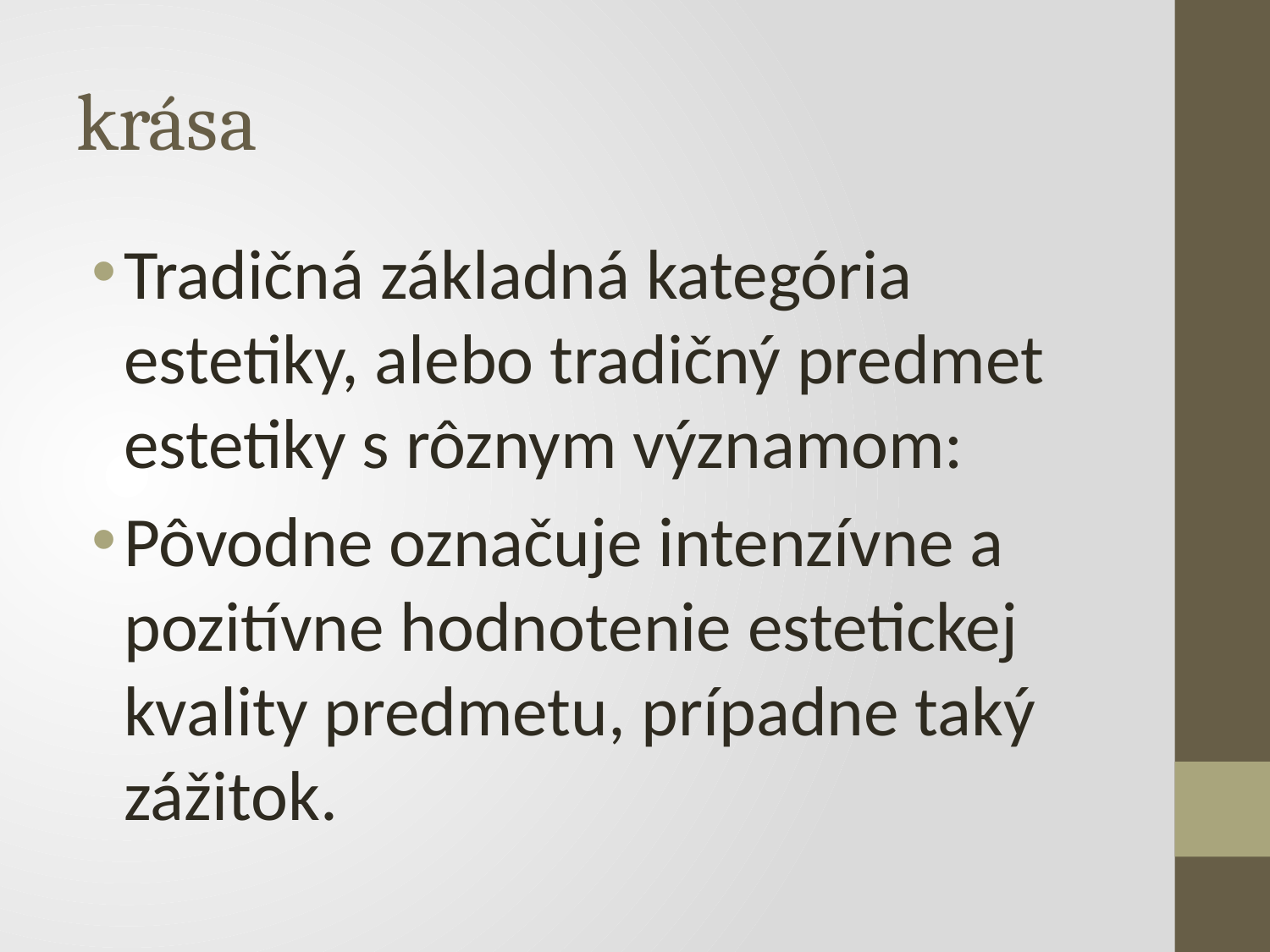

# krása
Tradičná základná kategória estetiky, alebo tradičný predmet estetiky s rôznym významom:
Pôvodne označuje intenzívne a pozitívne hodnotenie estetickej kvality predmetu, prípadne taký zážitok.